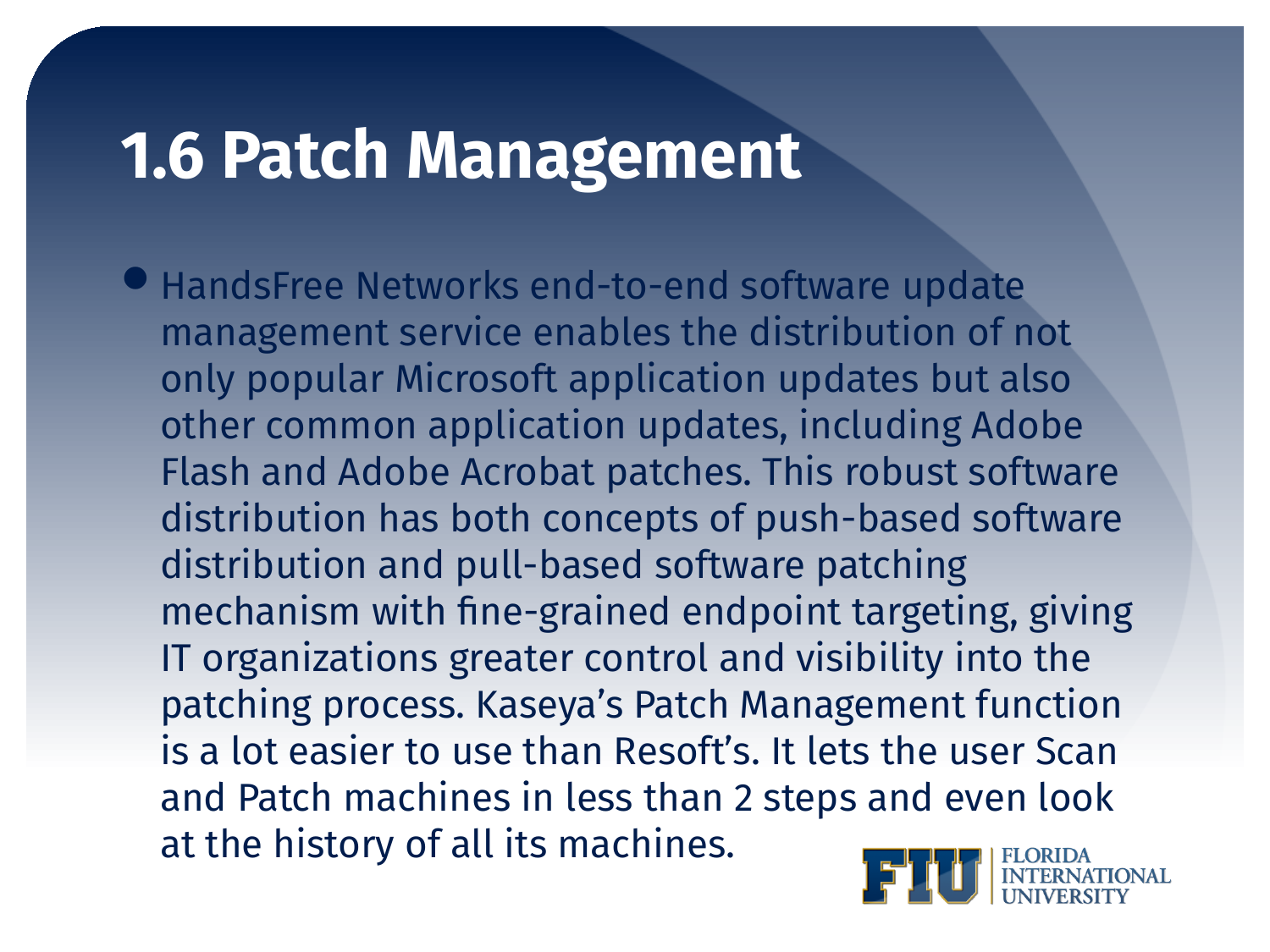

# 1.6 Patch Management
HandsFree Networks end-to-end software update management service enables the distribution of not only popular Microsoft application updates but also other common application updates, including Adobe Flash and Adobe Acrobat patches. This robust software distribution has both concepts of push-based software distribution and pull-based software patching mechanism with fine-grained endpoint targeting, giving IT organizations greater control and visibility into the patching process. Kaseya’s Patch Management function is a lot easier to use than Resoft’s. It lets the user Scan and Patch machines in less than 2 steps and even look at the history of all its machines.